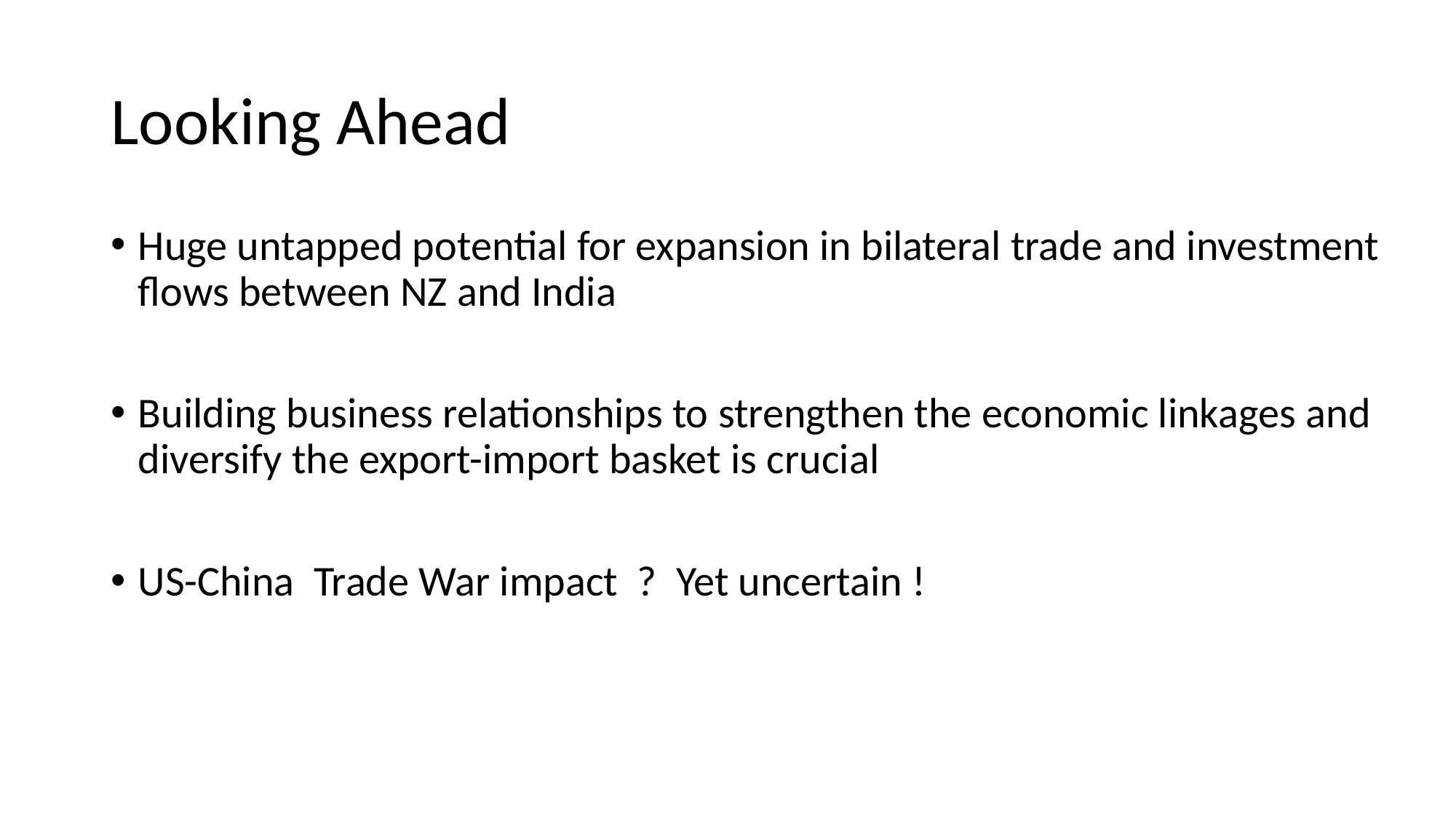

# Looking Ahead
Huge untapped potential for expansion in bilateral trade and investment flows between NZ and India

Building business relationships to strengthen the economic linkages and diversify the export-import basket is crucial

US-China  Trade War impact  ?  Yet uncertain !